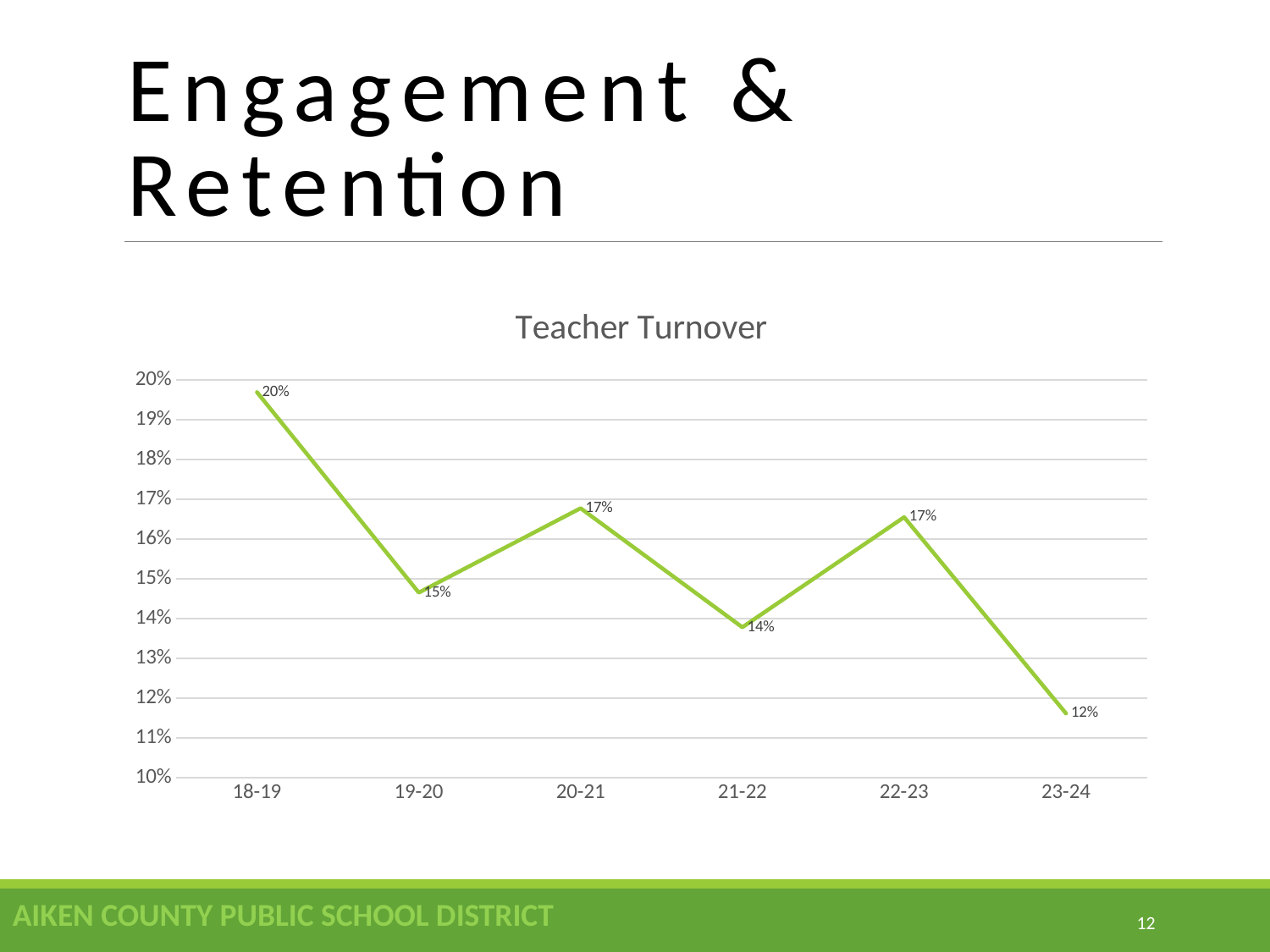

# Engagement & Retention

### Chart: Teacher Turnover

| Category |  |
|---|---|
| 18-19 | 0.19696858753752652 |
| 19-20 | 0.1465329874500456 |
| 20-21 | 0.1677677974909064 |
| 21-22 | 0.13781158219745462 |
| 22-23 | 0.1655215490318551 |
| 23-24 | 0.11614889448642597 |
AIKEN COUNTY PUBLIC SCHOOL DISTRICT
12